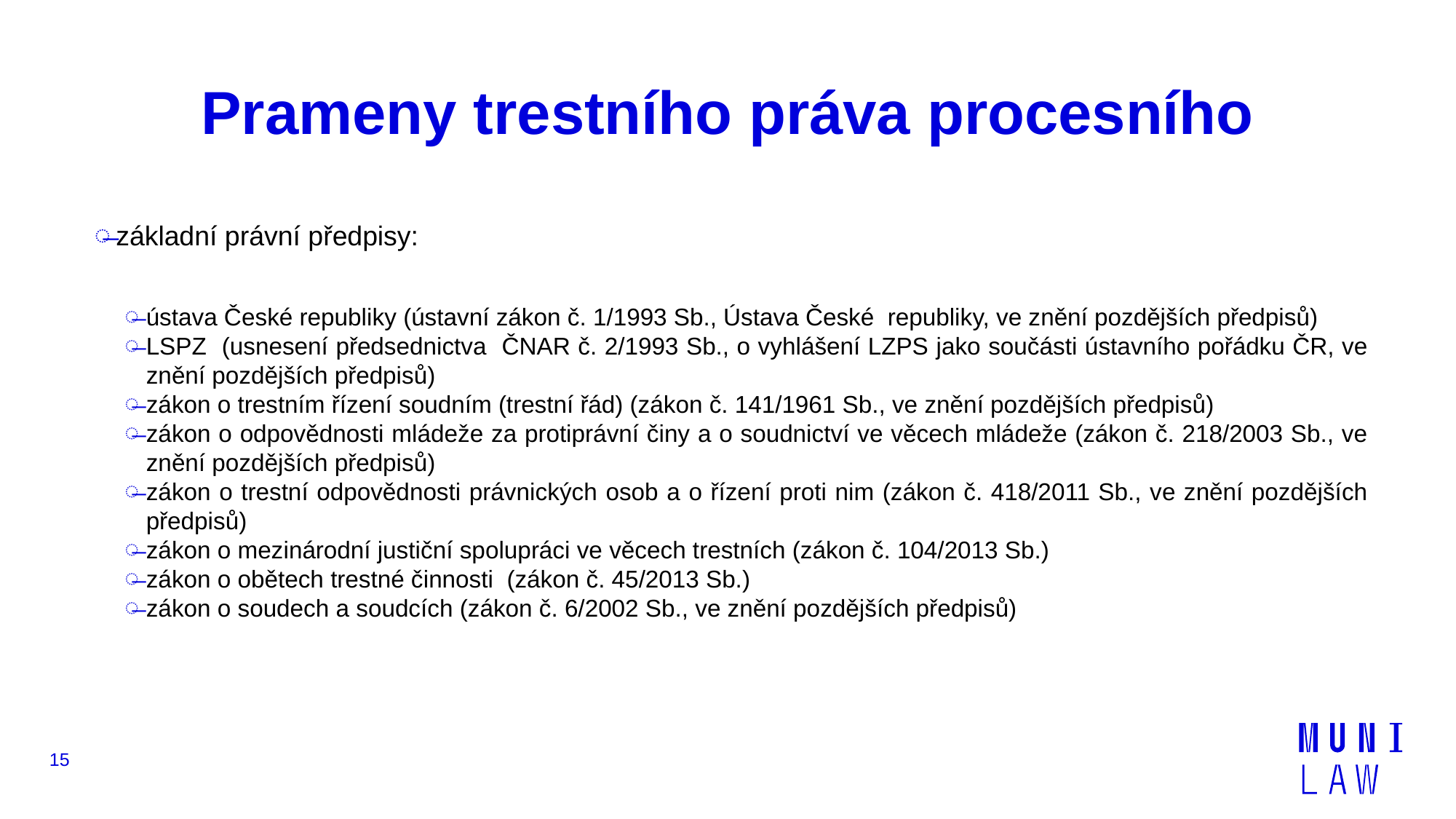

# Prameny trestního práva procesního
základní právní předpisy:

ústava České republiky (ústavní zákon č. 1/1993 Sb., Ústava České  republiky, ve znění pozdějších předpisů)
LSPZ  (usnesení předsednictva  ČNAR č. 2/1993 Sb., o vyhlášení LZPS jako součásti ústavního pořádku ČR, ve znění pozdějších předpisů)
zákon o trestním řízení soudním (trestní řád) (zákon č. 141/1961 Sb., ve znění pozdějších předpisů)
zákon o odpovědnosti mládeže za protiprávní činy a o soudnictví ve věcech mládeže (zákon č. 218/2003 Sb., ve znění pozdějších předpisů)
zákon o trestní odpovědnosti právnických osob a o řízení proti nim (zákon č. 418/2011 Sb., ve znění pozdějších předpisů)
zákon o mezinárodní justiční spolupráci ve věcech trestních (zákon č. 104/2013 Sb.)
zákon o obětech trestné činnosti  (zákon č. 45/2013 Sb.)
zákon o soudech a soudcích (zákon č. 6/2002 Sb., ve znění pozdějších předpisů)

15